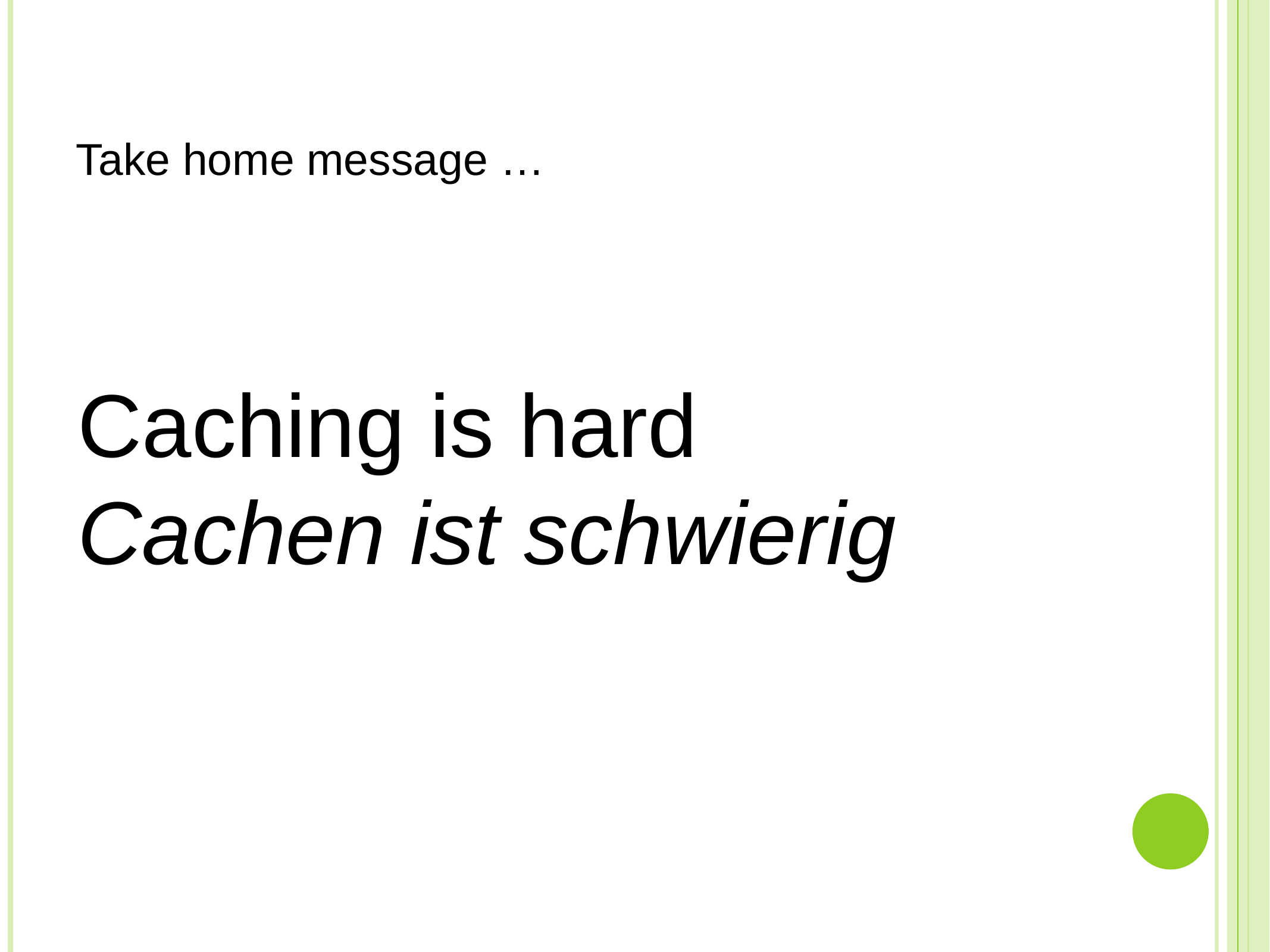

# Take home message …
Caching is hard
Cachen ist schwierig